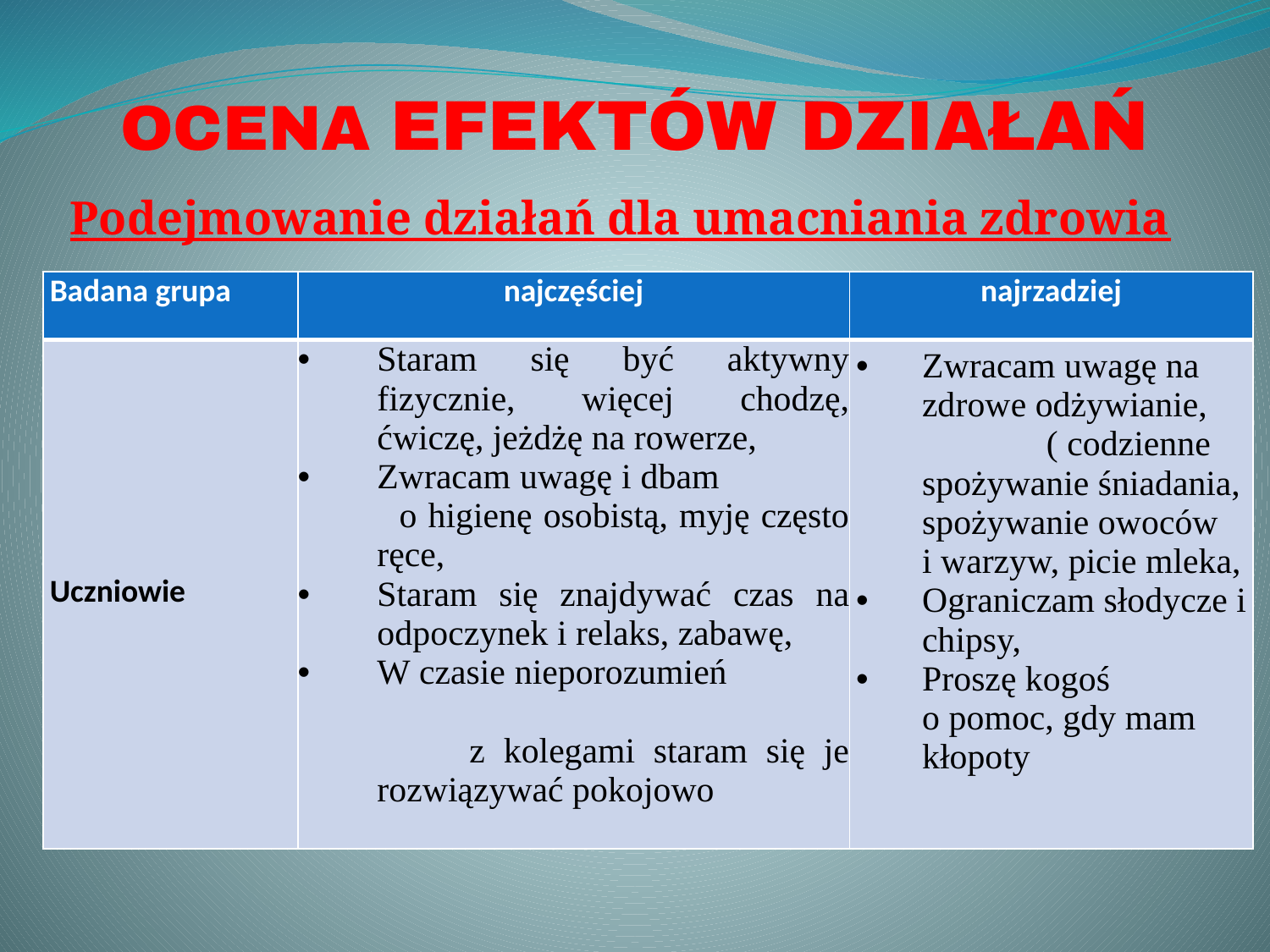

# OCENA EFEKTÓW DZIAŁAŃ
Podejmowanie działań dla umacniania zdrowia
| Badana grupa | najczęściej | najrzadziej |
| --- | --- | --- |
| Uczniowie | Staram się być aktywny fizycznie, więcej chodzę, ćwiczę, jeżdżę na rowerze, Zwracam uwagę i dbam o higienę osobistą, myję często ręce, Staram się znajdywać czas na odpoczynek i relaks, zabawę, W czasie nieporozumień z kolegami staram się je rozwiązywać pokojowo | Zwracam uwagę na zdrowe odżywianie, ( codzienne spożywanie śniadania, spożywanie owoców i warzyw, picie mleka, Ograniczam słodycze i chipsy, Proszę kogoś o pomoc, gdy mam kłopoty |